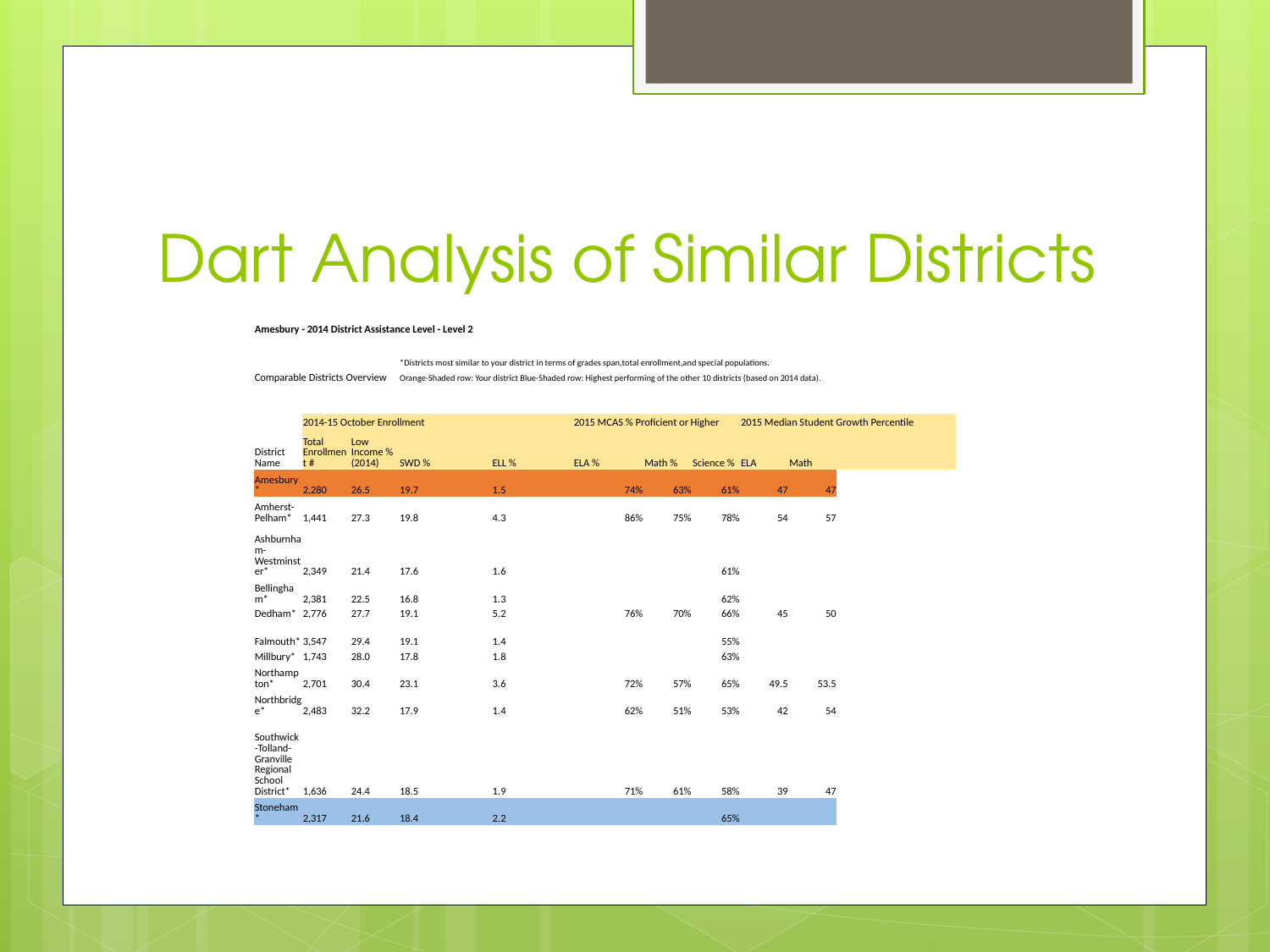

# Dart Analysis of Similar Districts

| Amesbury - 2014 District Assistance Level - Level 2 |  |  |  |  |  |  |  |  |  |  |  |
| --- | --- | --- | --- | --- | --- | --- | --- | --- | --- | --- | --- |
|  |  |  | \*Districts most similar to your district in terms of grades span,total enrollment,and special populations. |  |  |  |  |  |  |  |  |
| Comparable Districts Overview |  |  | Orange-Shaded row: Your district Blue-Shaded row: Highest performing of the other 10 districts (based on 2014 data). |  |  |  |  |  |  |  |  |
|  |  |  |  |  |  |  |  |  |  |  |  |
|  |  |  |  |  |  |  |  |  |  |  |  |
|  | 2014-15 October Enrollment |  |  |  | 2015 MCAS % Proficient or Higher |  |  | 2015 Median Student Growth Percentile |  |  |  |
| District Name | Total Enrollment # | Low Income % (2014) | SWD % | ELL % | ELA % | Math % | Science % | ELA | Math |  |  |
| Amesbury\* | 2,280 | 26.5 | 19.7 | 1.5 | 74% | 63% | 61% | 47 | 47 |  |  |
| Amherst-Pelham\* | 1,441 | 27.3 | 19.8 | 4.3 | 86% | 75% | 78% | 54 | 57 |  |  |
| Ashburnham-Westminster\* | 2,349 | 21.4 | 17.6 | 1.6 |  |  | 61% |  |  |  |  |
| Bellingham\* | 2,381 | 22.5 | 16.8 | 1.3 |  |  | 62% |  |  |  |  |
| Dedham\* | 2,776 | 27.7 | 19.1 | 5.2 | 76% | 70% | 66% | 45 | 50 |  |  |
| Falmouth\* | 3,547 | 29.4 | 19.1 | 1.4 |  |  | 55% |  |  |  |  |
| Millbury\* | 1,743 | 28.0 | 17.8 | 1.8 |  |  | 63% |  |  |  |  |
| Northampton\* | 2,701 | 30.4 | 23.1 | 3.6 | 72% | 57% | 65% | 49.5 | 53.5 |  |  |
| Northbridge\* | 2,483 | 32.2 | 17.9 | 1.4 | 62% | 51% | 53% | 42 | 54 |  |  |
| Southwick-Tolland-Granville Regional School District\* | 1,636 | 24.4 | 18.5 | 1.9 | 71% | 61% | 58% | 39 | 47 |  |  |
| Stoneham\* | 2,317 | 21.6 | 18.4 | 2.2 |  |  | 65% |  |  |  |  |